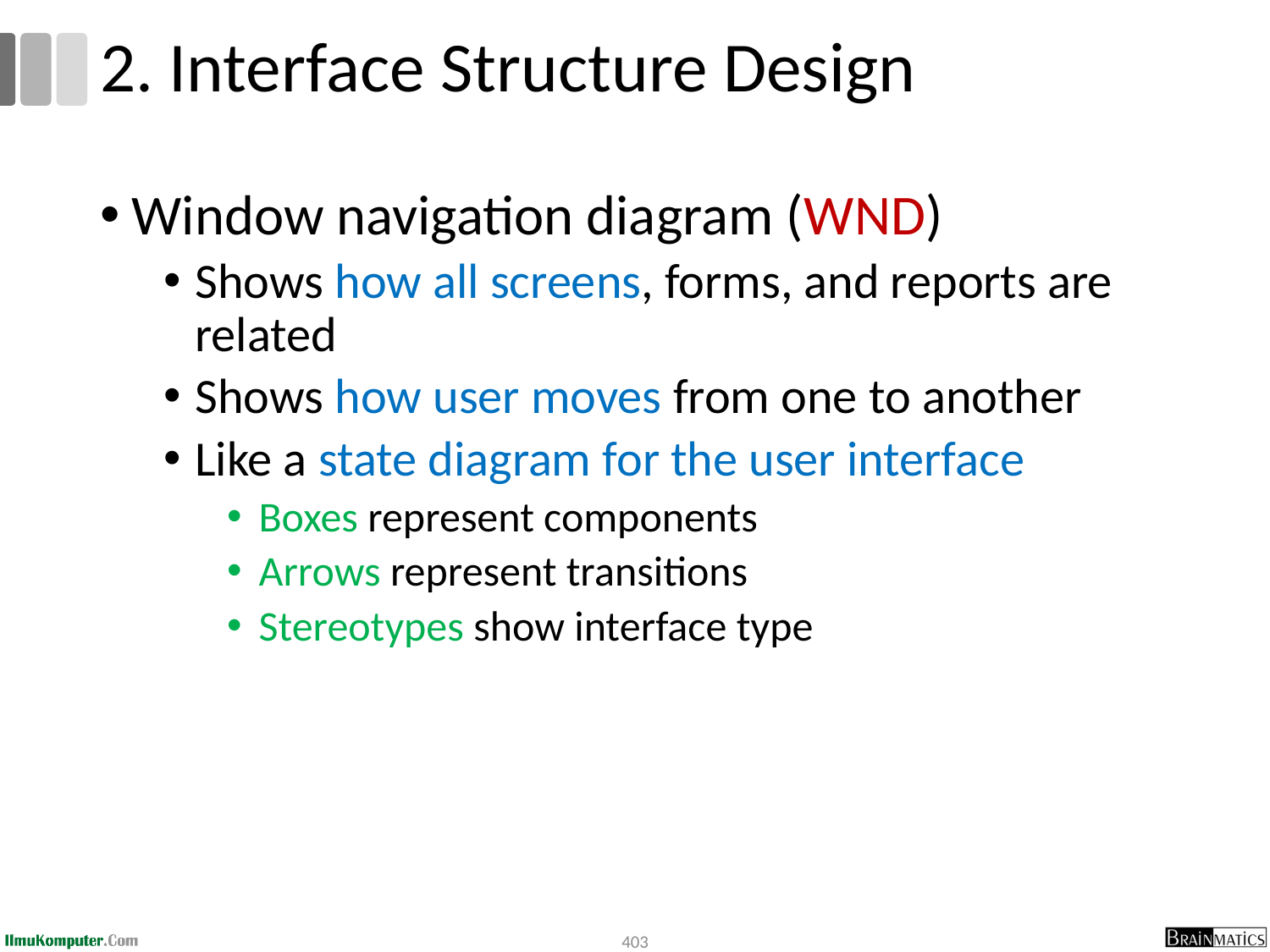

# 2. Interface Structure Design
Window navigation diagram (WND)
Shows how all screens, forms, and reports are related
Shows how user moves from one to another
Like a state diagram for the user interface
Boxes represent components
Arrows represent transitions
Stereotypes show interface type
403